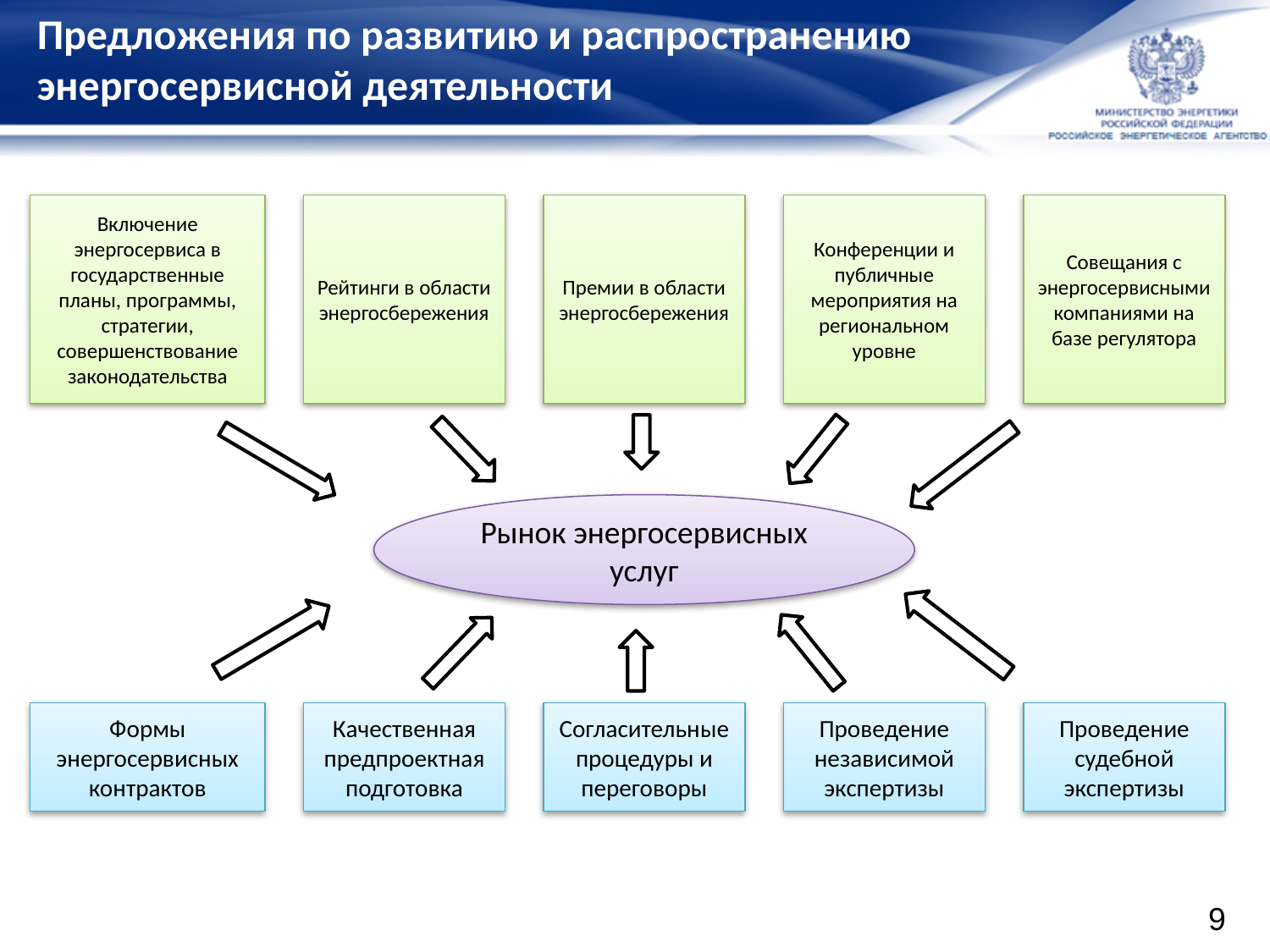

# Предложения по развитию и распространению энергосервисной деятельности
Премии в области энергосбережения
Конференции и публичные мероприятия на региональном уровне
Совещания с энергосервисными компаниями на базе регулятора
Включение энергосервиса в государственные планы, программы, стратегии, совершенствование законодательства
Рейтинги в области энергосбережения

Рынок энергосервисных услуг

Согласительные процедуры и переговоры
Проведение независимой экспертизы
Проведение судебной экспертизы
Формы энергосервисных контрактов
Качественная предпроектная подготовка
9